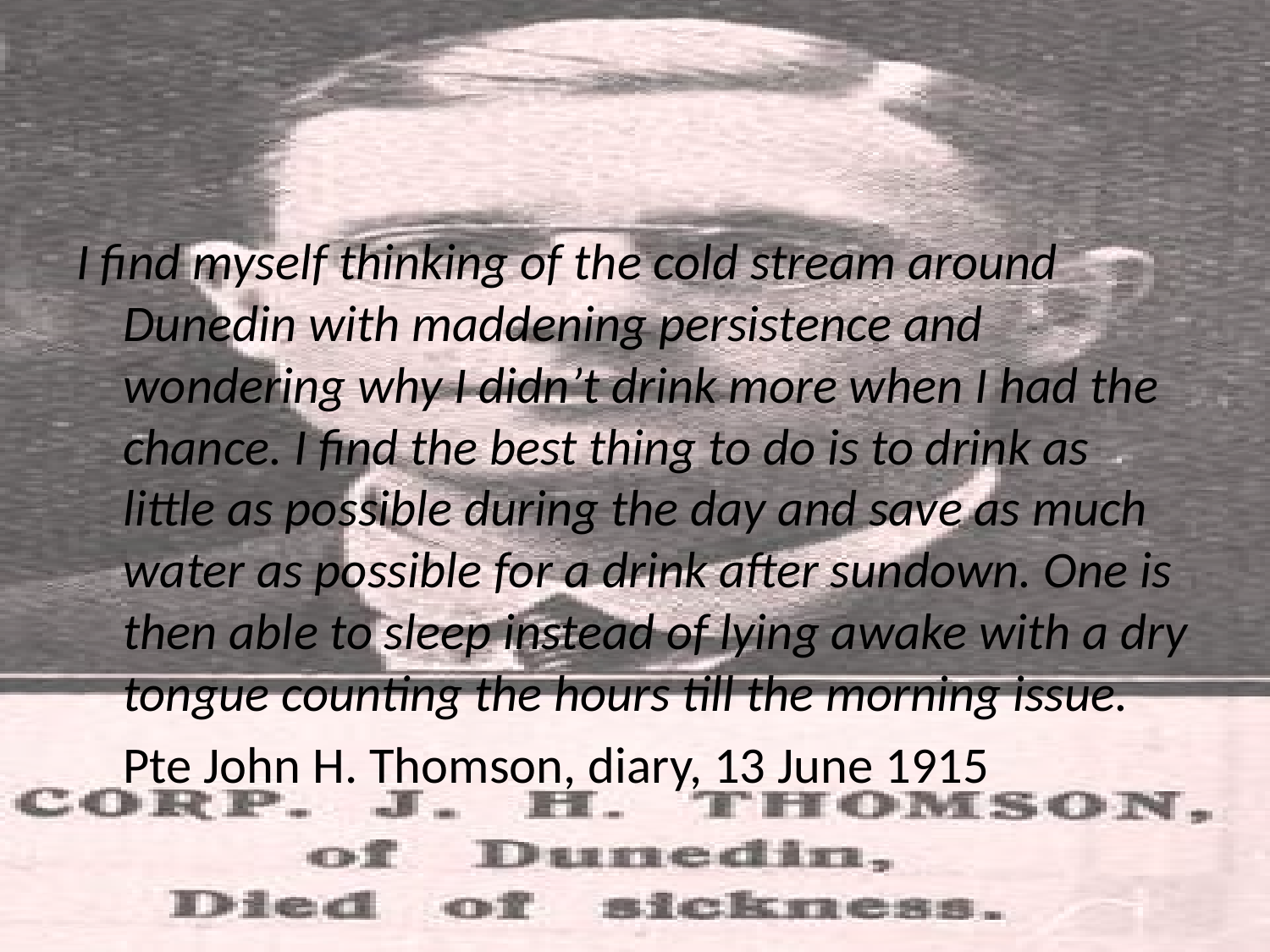

I find myself thinking of the cold stream around Dunedin with maddening persistence and wondering why I didn’t drink more when I had the chance. I find the best thing to do is to drink as little as possible during the day and save as much water as possible for a drink after sundown. One is then able to sleep instead of lying awake with a dry tongue counting the hours till the morning issue.
	Pte John H. Thomson, diary, 13 June 1915